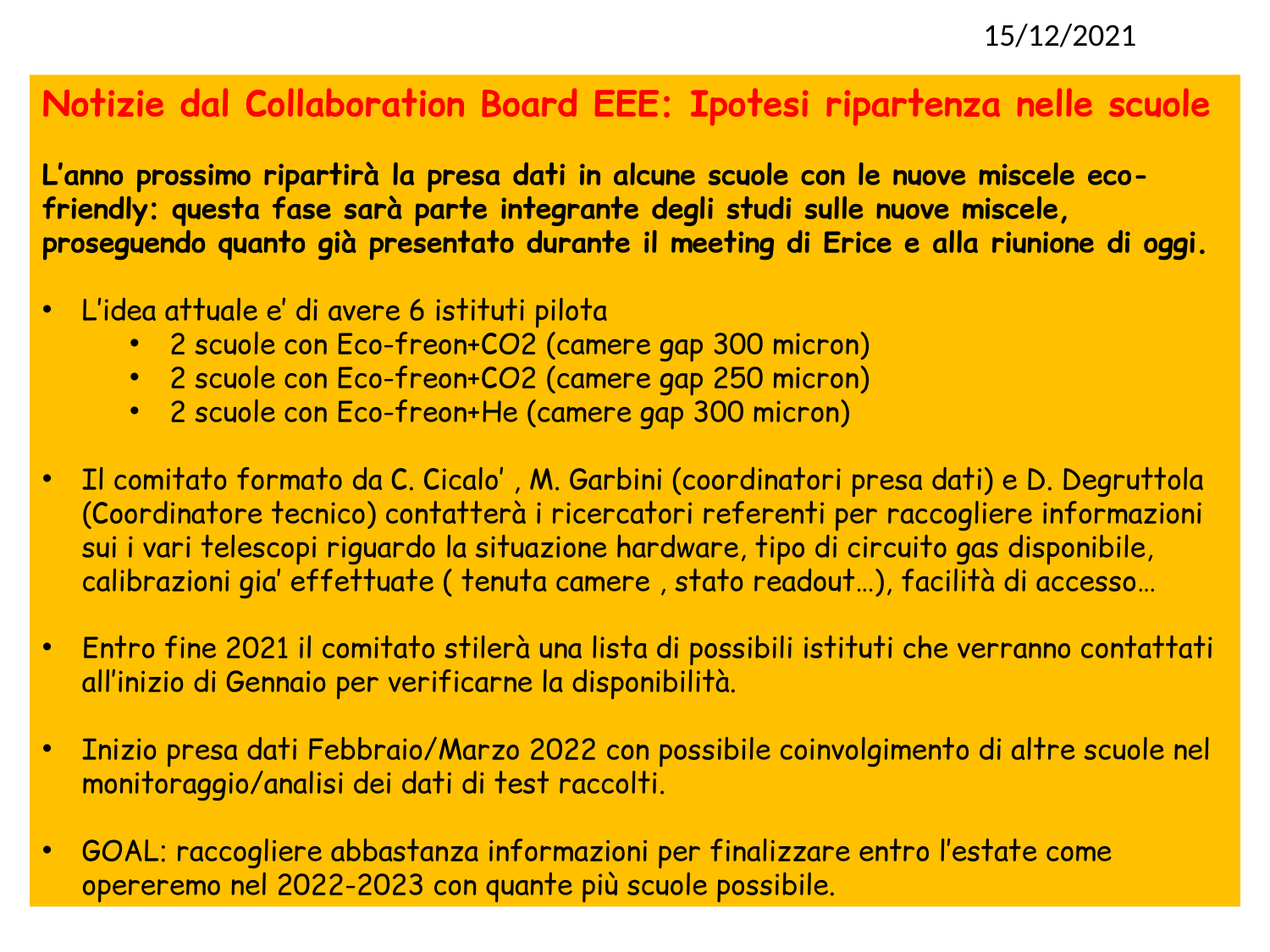

15/12/2021
Notizie dal Collaboration Board EEE: Ipotesi ripartenza nelle scuole

L’anno prossimo ripartirà la presa dati in alcune scuole con le nuove miscele eco-friendly: questa fase sarà parte integrante degli studi sulle nuove miscele, proseguendo quanto già presentato durante il meeting di Erice e alla riunione di oggi.

L’idea attuale e’ di avere 6 istituti pilota
2 scuole con Eco-freon+CO2 (camere gap 300 micron)
2 scuole con Eco-freon+CO2 (camere gap 250 micron)
2 scuole con Eco-freon+He (camere gap 300 micron)

Il comitato formato da C. Cicalo’ , M. Garbini (coordinatori presa dati) e D. Degruttola (Coordinatore tecnico) contatterà i ricercatori referenti per raccogliere informazioni sui i vari telescopi riguardo la situazione hardware, tipo di circuito gas disponibile, calibrazioni gia’ effettuate ( tenuta camere , stato readout…), facilità di accesso…

Entro fine 2021 il comitato stilerà una lista di possibili istituti che verranno contattati all’inizio di Gennaio per verificarne la disponibilità.

Inizio presa dati Febbraio/Marzo 2022 con possibile coinvolgimento di altre scuole nel monitoraggio/analisi dei dati di test raccolti.

GOAL: raccogliere abbastanza informazioni per finalizzare entro l’estate come opereremo nel 2022-2023 con quante più scuole possibile.